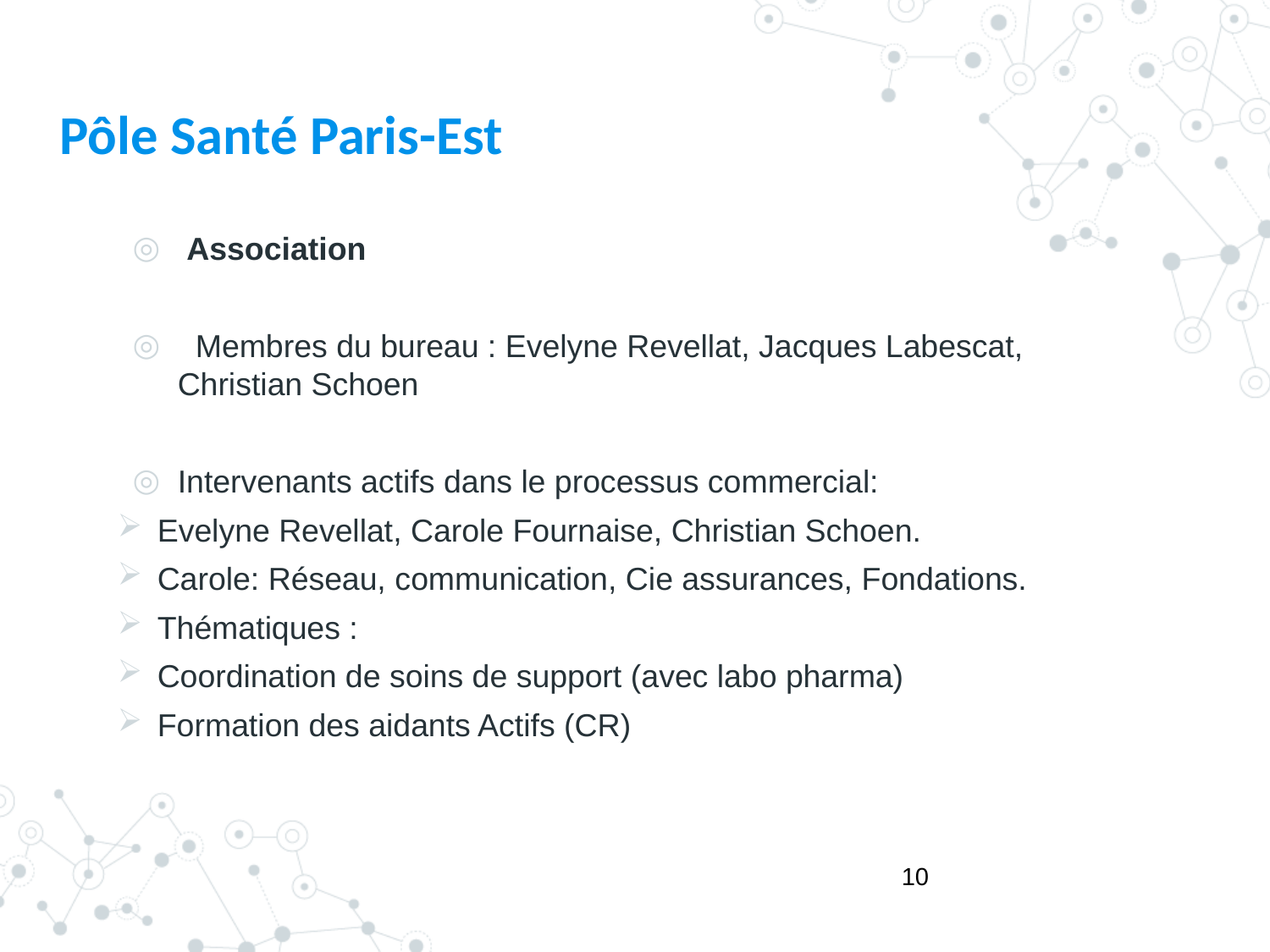

# Pôle Santé Paris-Est
 Association

  Membres du bureau : Evelyne Revellat, Jacques Labescat, Christian Schoen

Intervenants actifs dans le processus commercial:
Evelyne Revellat, Carole Fournaise, Christian Schoen.
Carole: Réseau, communication, Cie assurances, Fondations.
Thématiques :
Coordination de soins de support (avec labo pharma)
Formation des aidants Actifs (CR)
10